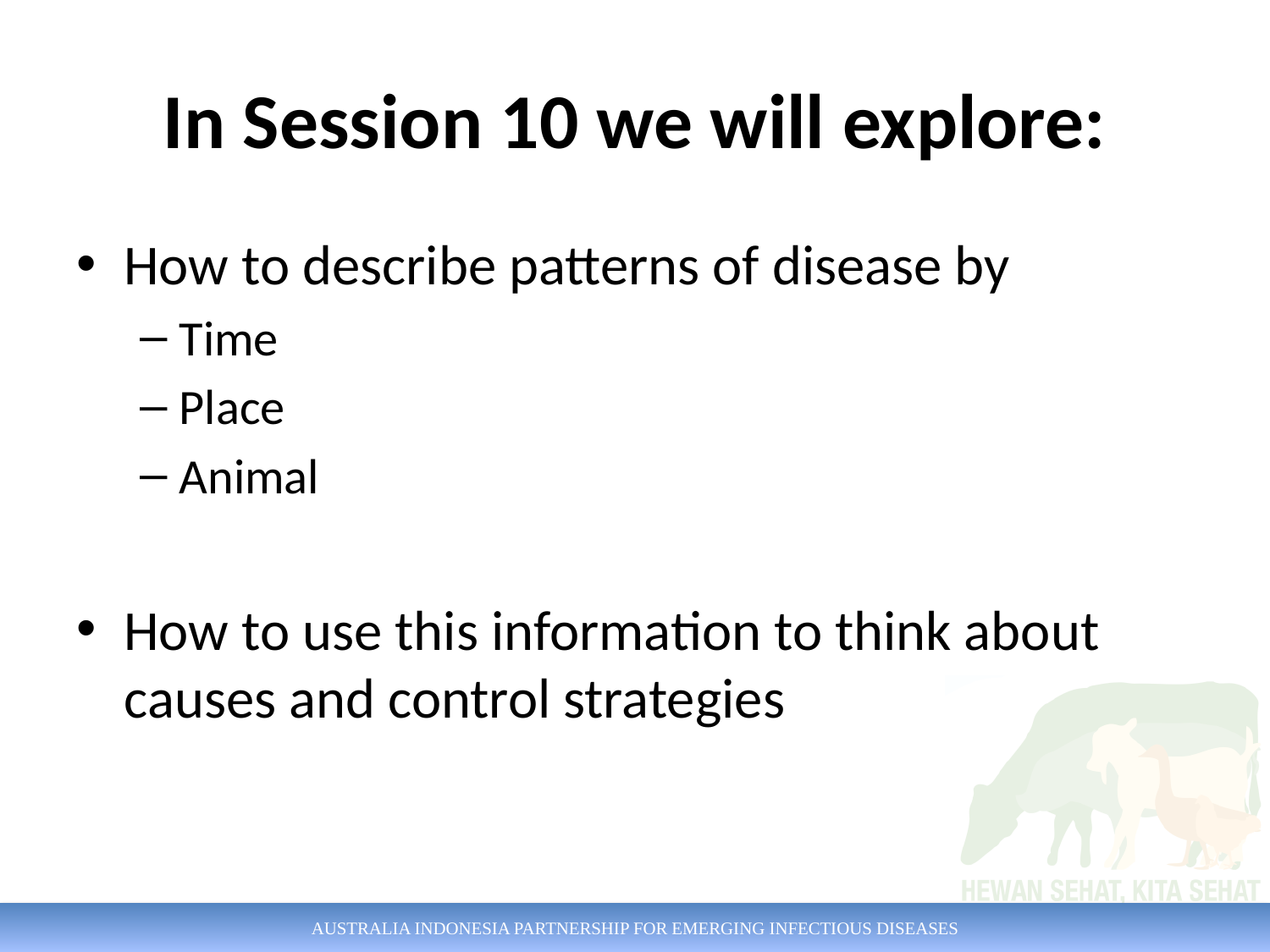

# In Session 10 we will explore:
How to describe patterns of disease by
Time
Place
Animal

How to use this information to think about causes and control strategies